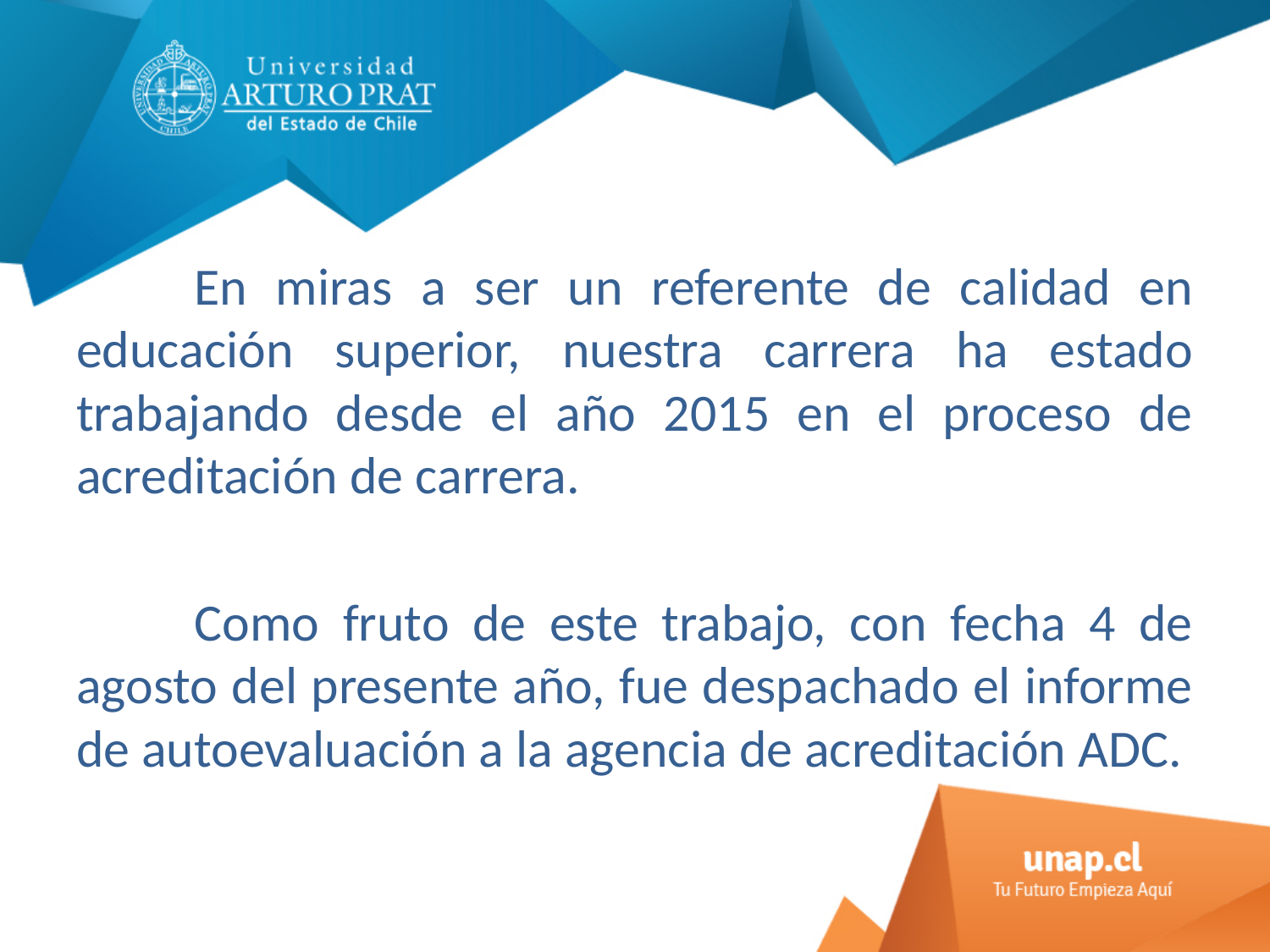

En miras a ser un referente de calidad en educación superior, nuestra carrera ha estado trabajando desde el año 2015 en el proceso de acreditación de carrera.

	Como fruto de este trabajo, con fecha 4 de agosto del presente año, fue despachado el informe de autoevaluación a la agencia de acreditación ADC.